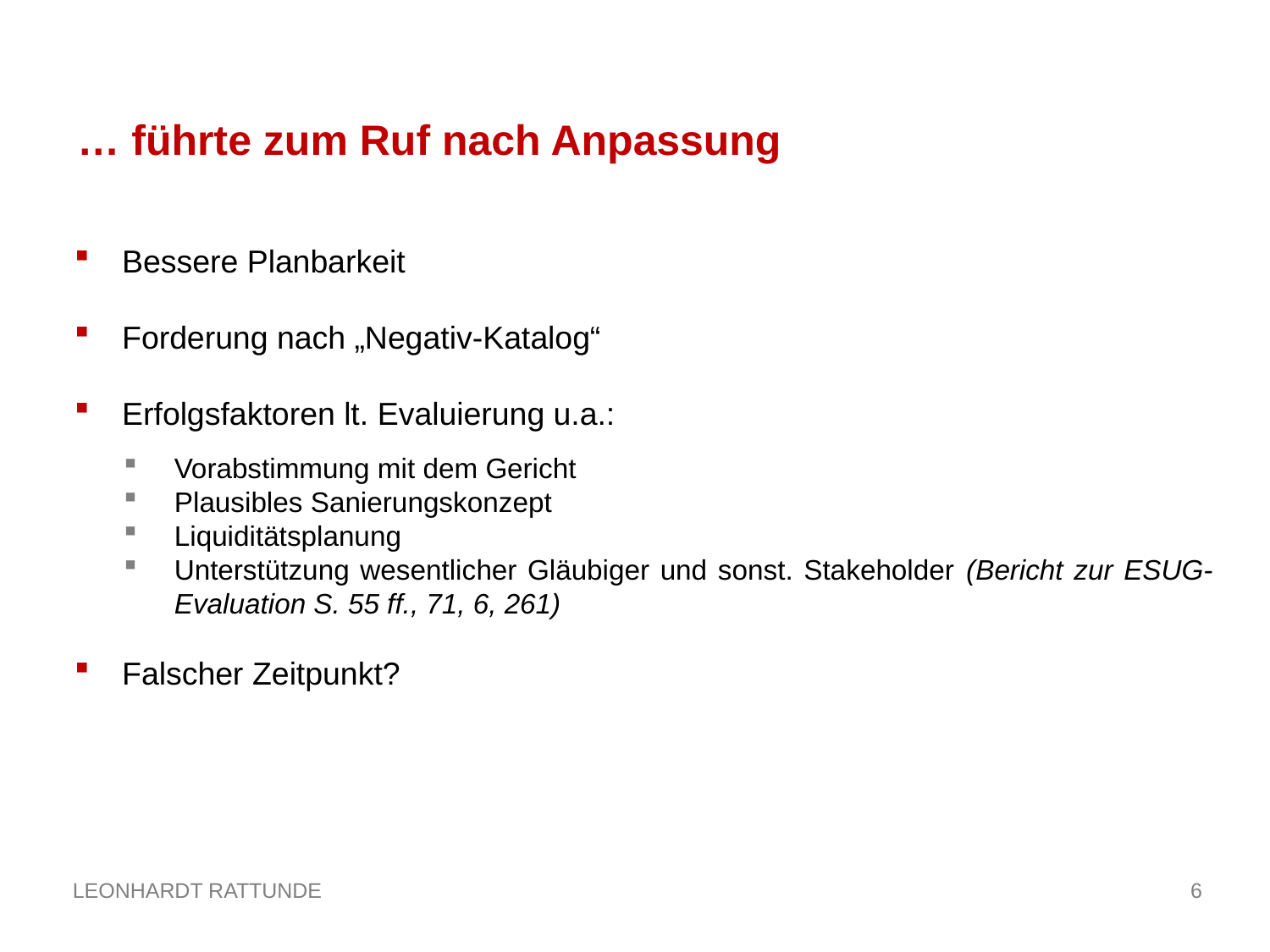

… führte zum Ruf nach Anpassung
Bessere Planbarkeit

Forderung nach „Negativ-Katalog“

Erfolgsfaktoren lt. Evaluierung u.a.:

Vorabstimmung mit dem Gericht
Plausibles Sanierungskonzept
Liquiditätsplanung
Unterstützung wesentlicher Gläubiger und sonst. Stakeholder (Bericht zur ESUG-Evaluation S. 55 ff., 71, 6, 261)

Falscher Zeitpunkt?

6